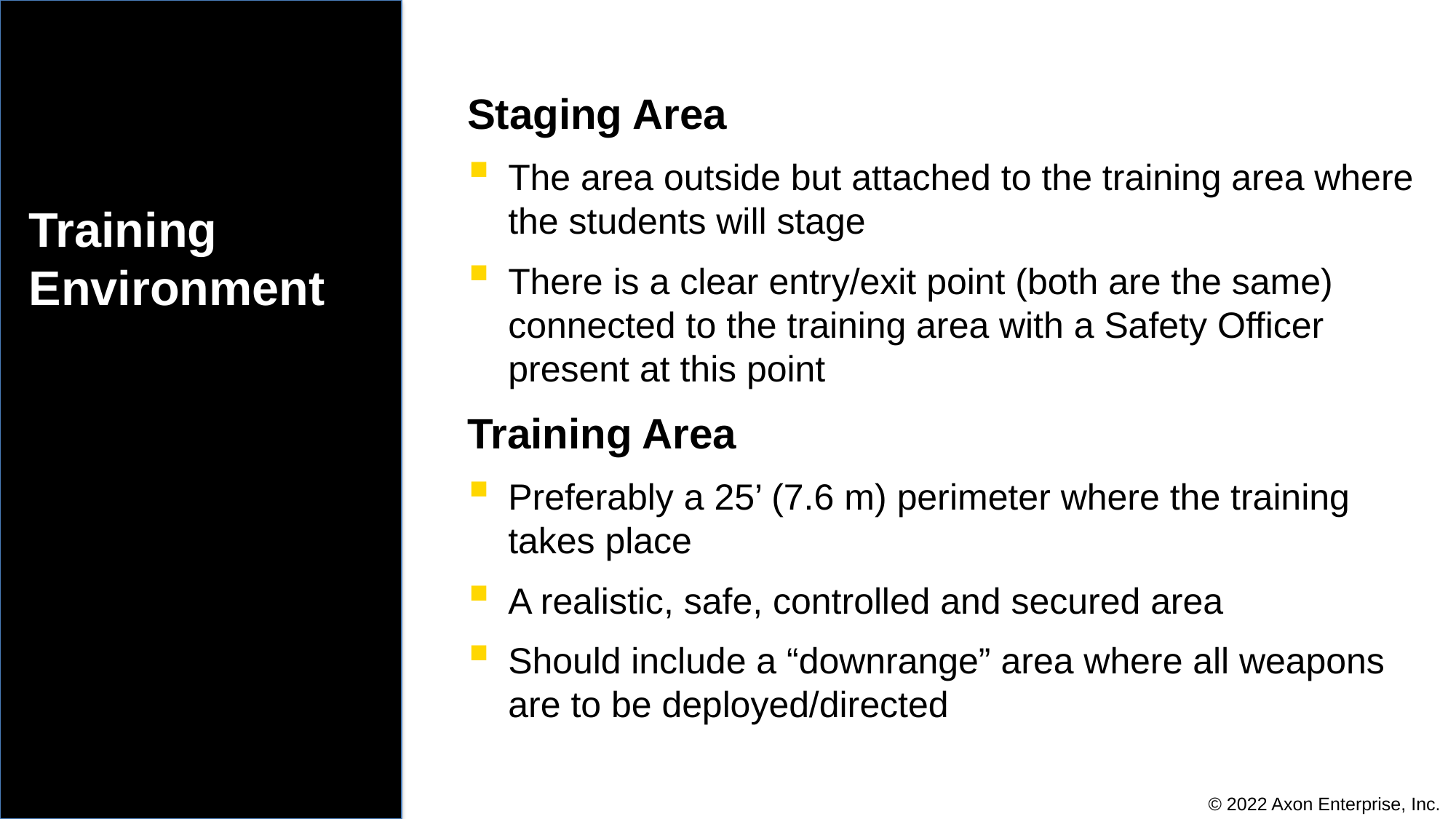

Staging Area
The area outside but attached to the training area where the students will stage
There is a clear entry/exit point (both are the same) connected to the training area with a Safety Officer present at this point
Training Area
Preferably a 25’ (7.6 m) perimeter where the training takes place
A realistic, safe, controlled and secured area
Should include a “downrange” area where all weapons are to be deployed/directed

# Training Environment